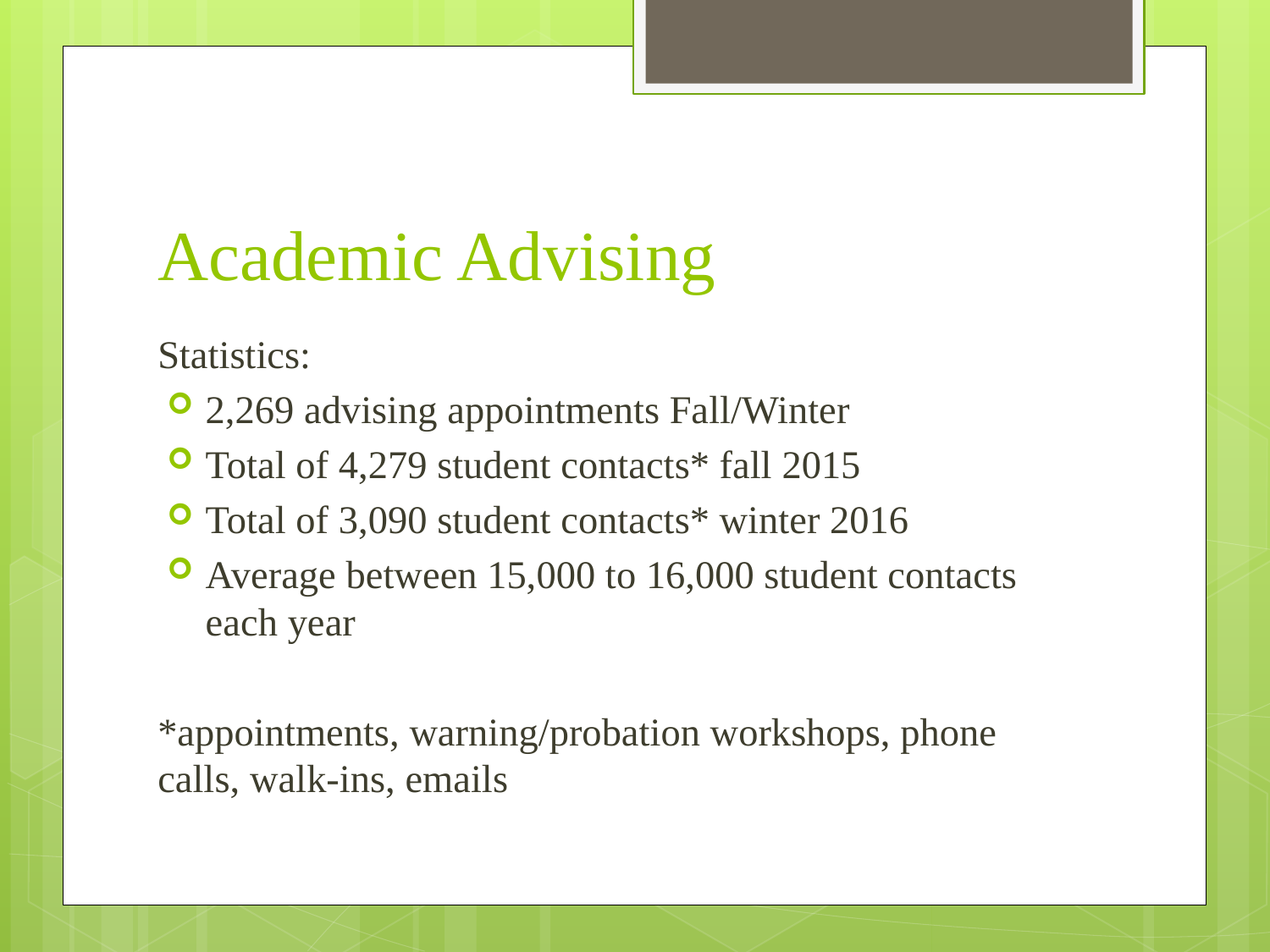

# Academic Advising
Statistics:
2,269 advising appointments Fall/Winter
Total of 4,279 student contacts* fall 2015
Total of 3,090 student contacts* winter 2016
Average between 15,000 to 16,000 student contacts each year

*appointments, warning/probation workshops, phone calls, walk-ins, emails